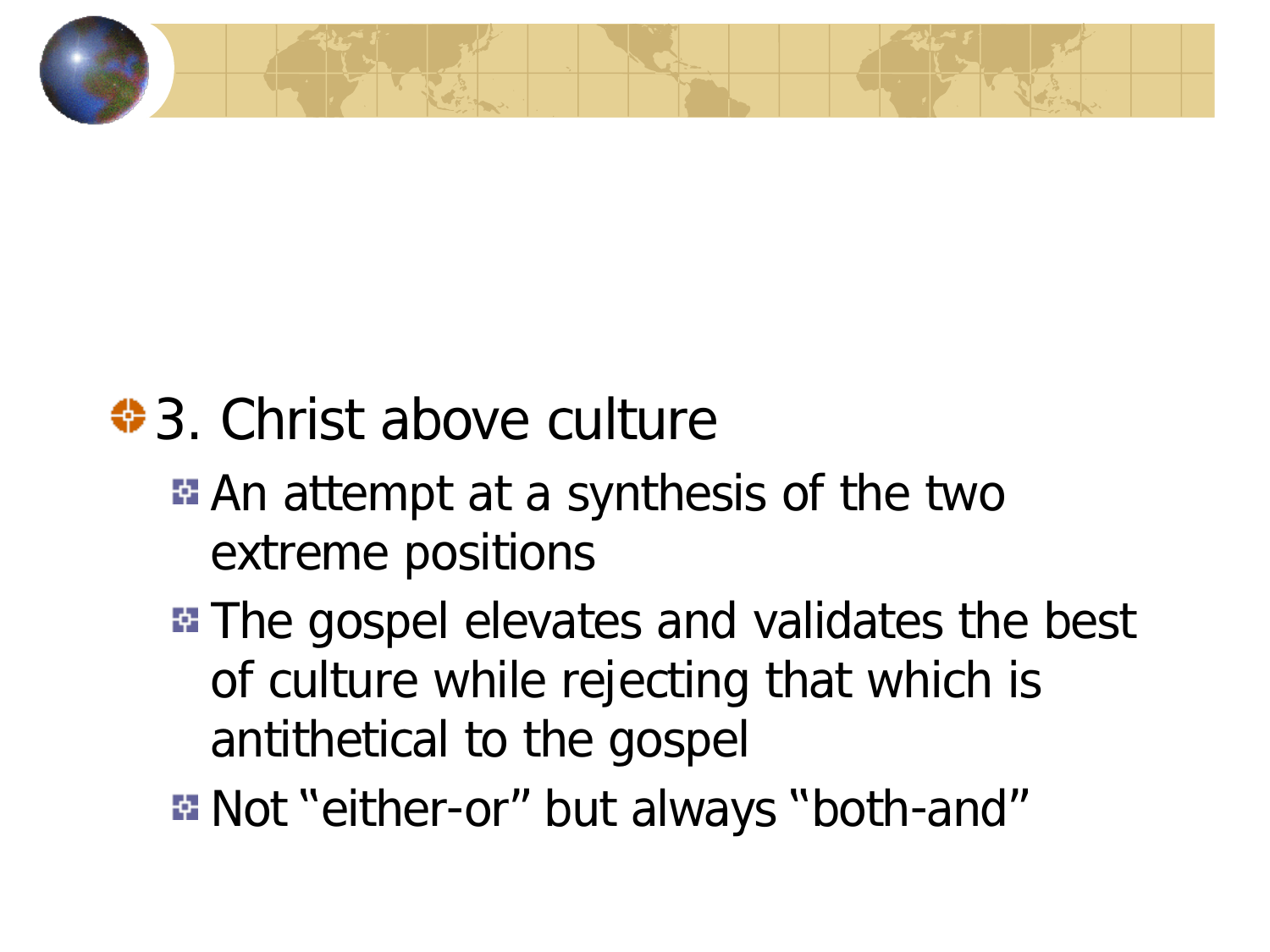

#

3. Christ above culture
An attempt at a synthesis of the two extreme positions
The gospel elevates and validates the best of culture while rejecting that which is antithetical to the gospel
Not “either-or” but always “both-and”